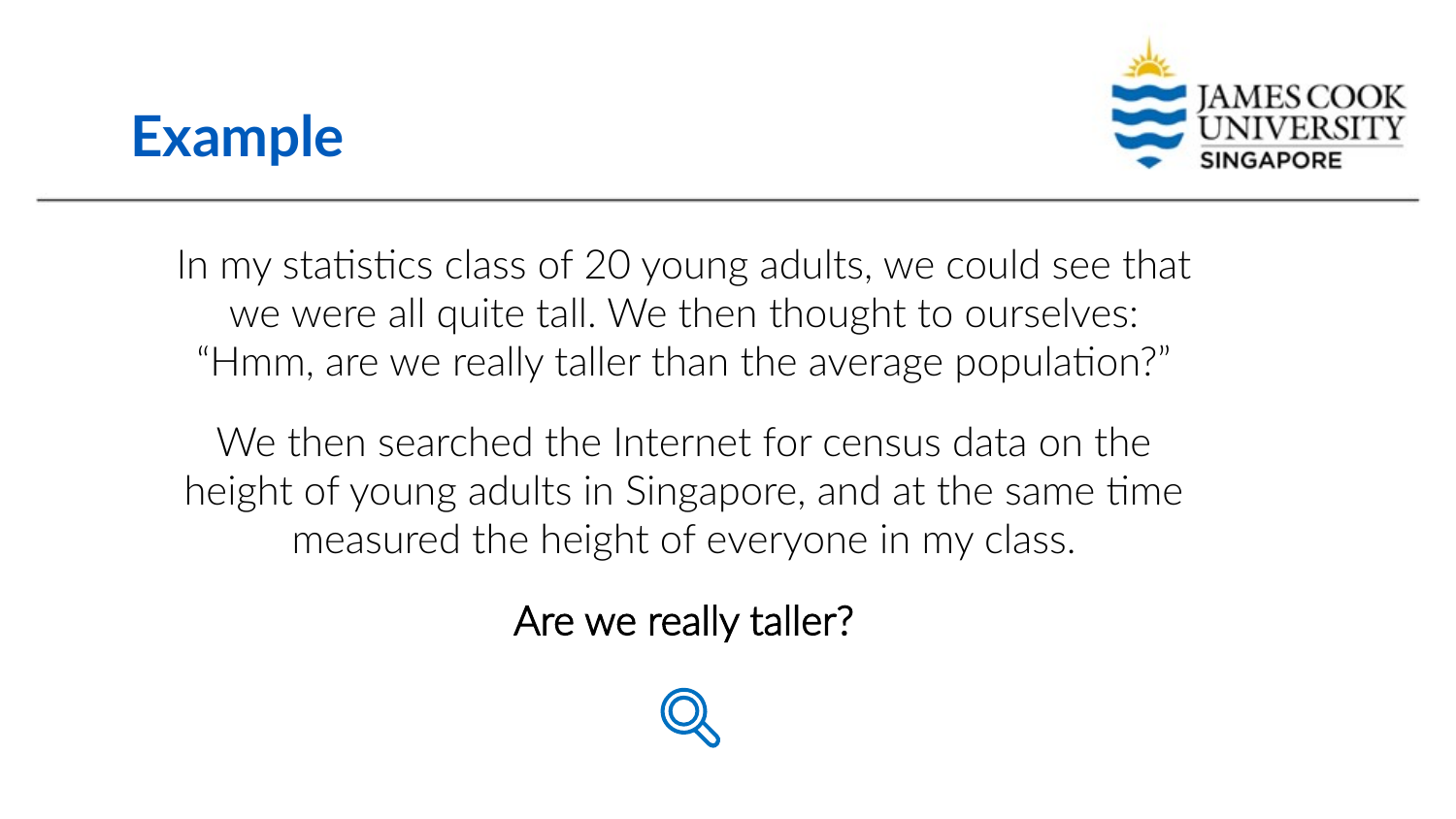

# Example
In my statistics class of 20 young adults, we could see that we were all quite tall. We then thought to ourselves: “Hmm, are we really taller than the average population?”
We then searched the Internet for census data on the height of young adults in Singapore, and at the same time measured the height of everyone in my class.
Are we really taller?